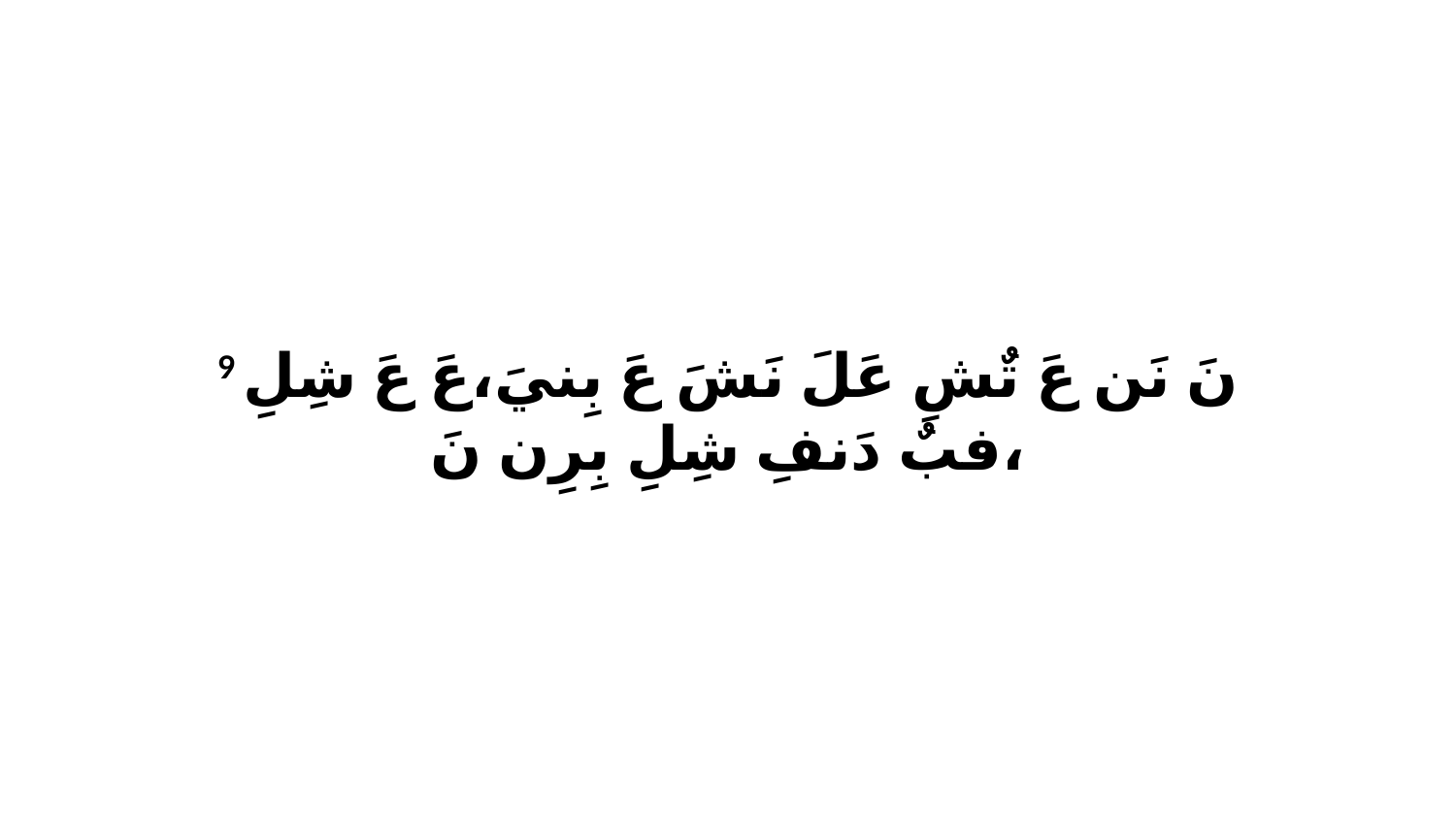

9 نَ نَن عَ تٌشِ عَلَ نَشَ عَ بِنيَ،عَ عَ شِلِ فبٌ دَنفِ شِلِ بِرِن نَ،